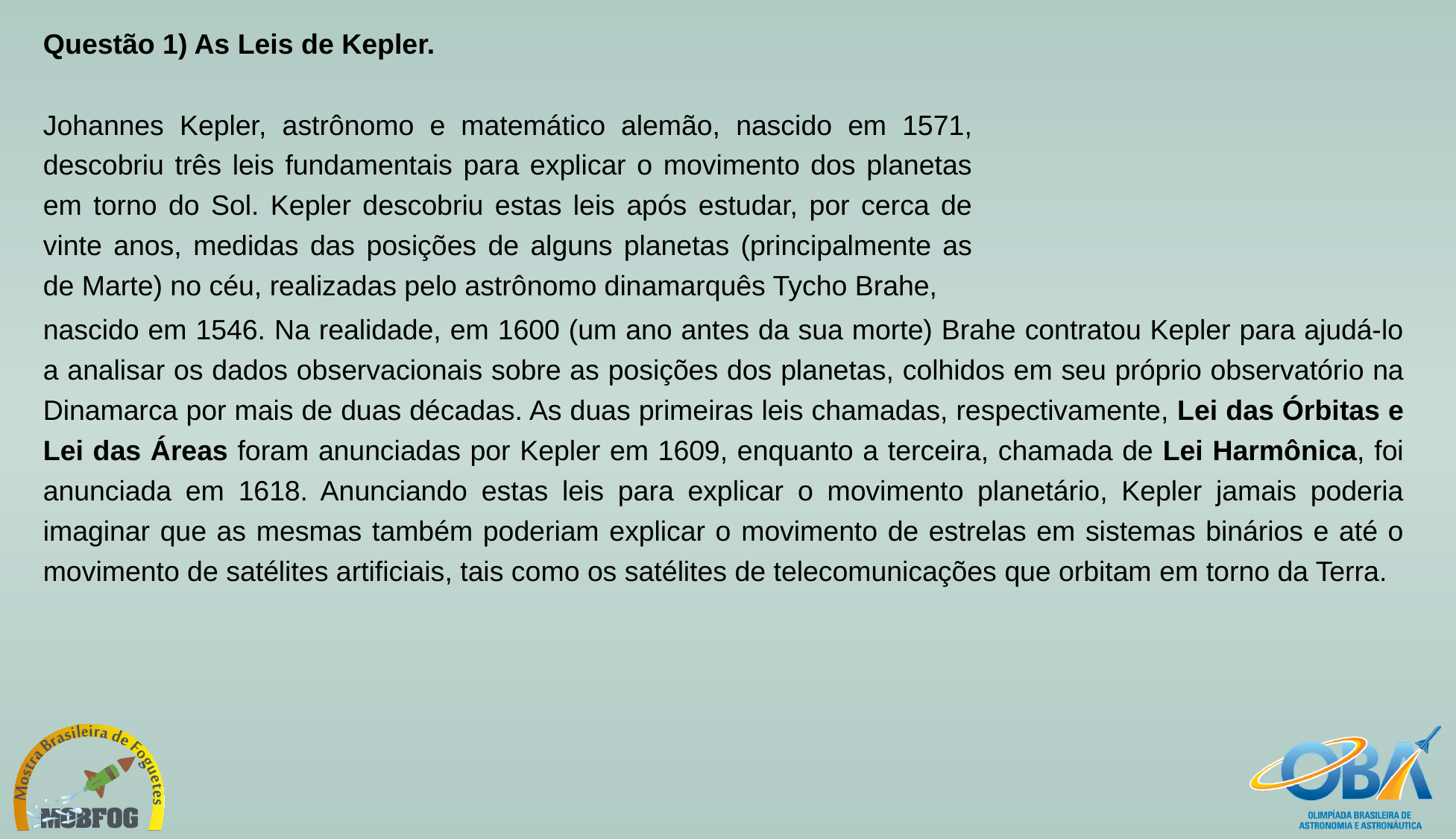

Questão 1) As Leis de Kepler.

Johannes Kepler, astrônomo e matemático alemão, nascido em 1571, descobriu três leis fundamentais para explicar o movimento dos planetas em torno do Sol. Kepler descobriu estas leis após estudar, por cerca de vinte anos, medidas das posições de alguns planetas (principalmente as de Marte) no céu, realizadas pelo astrônomo dinamarquês Tycho Brahe,
nascido em 1546. Na realidade, em 1600 (um ano antes da sua morte) Brahe contratou Kepler para ajudá-lo a analisar os dados observacionais sobre as posições dos planetas, colhidos em seu próprio observatório na Dinamarca por mais de duas décadas. As duas primeiras leis chamadas, respectivamente, Lei das Órbitas e Lei das Áreas foram anunciadas por Kepler em 1609, enquanto a terceira, chamada de Lei Harmônica, foi anunciada em 1618. Anunciando estas leis para explicar o movimento planetário, Kepler jamais poderia imaginar que as mesmas também poderiam explicar o movimento de estrelas em sistemas binários e até o movimento de satélites artificiais, tais como os satélites de telecomunicações que orbitam em torno da Terra.